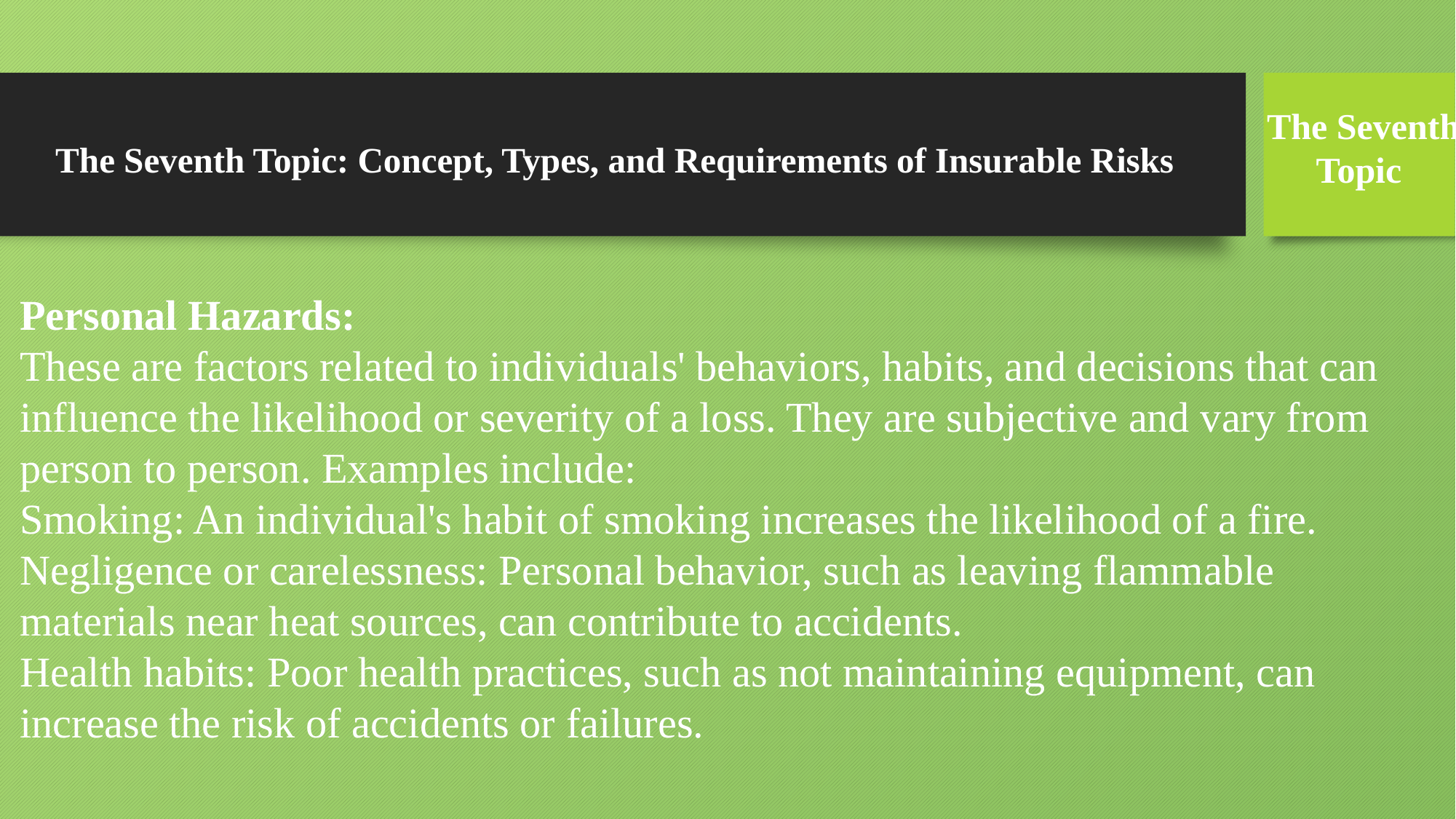

The Seventh Topic: Concept, Types, and Requirements of Insurable Risks
The Seventh
 Topic

Personal Hazards:
These are factors related to individuals' behaviors, habits, and decisions that can influence the likelihood or severity of a loss. They are subjective and vary from person to person. Examples include:
Smoking: An individual's habit of smoking increases the likelihood of a fire.
Negligence or carelessness: Personal behavior, such as leaving flammable materials near heat sources, can contribute to accidents.
Health habits: Poor health practices, such as not maintaining equipment, can increase the risk of accidents or failures.